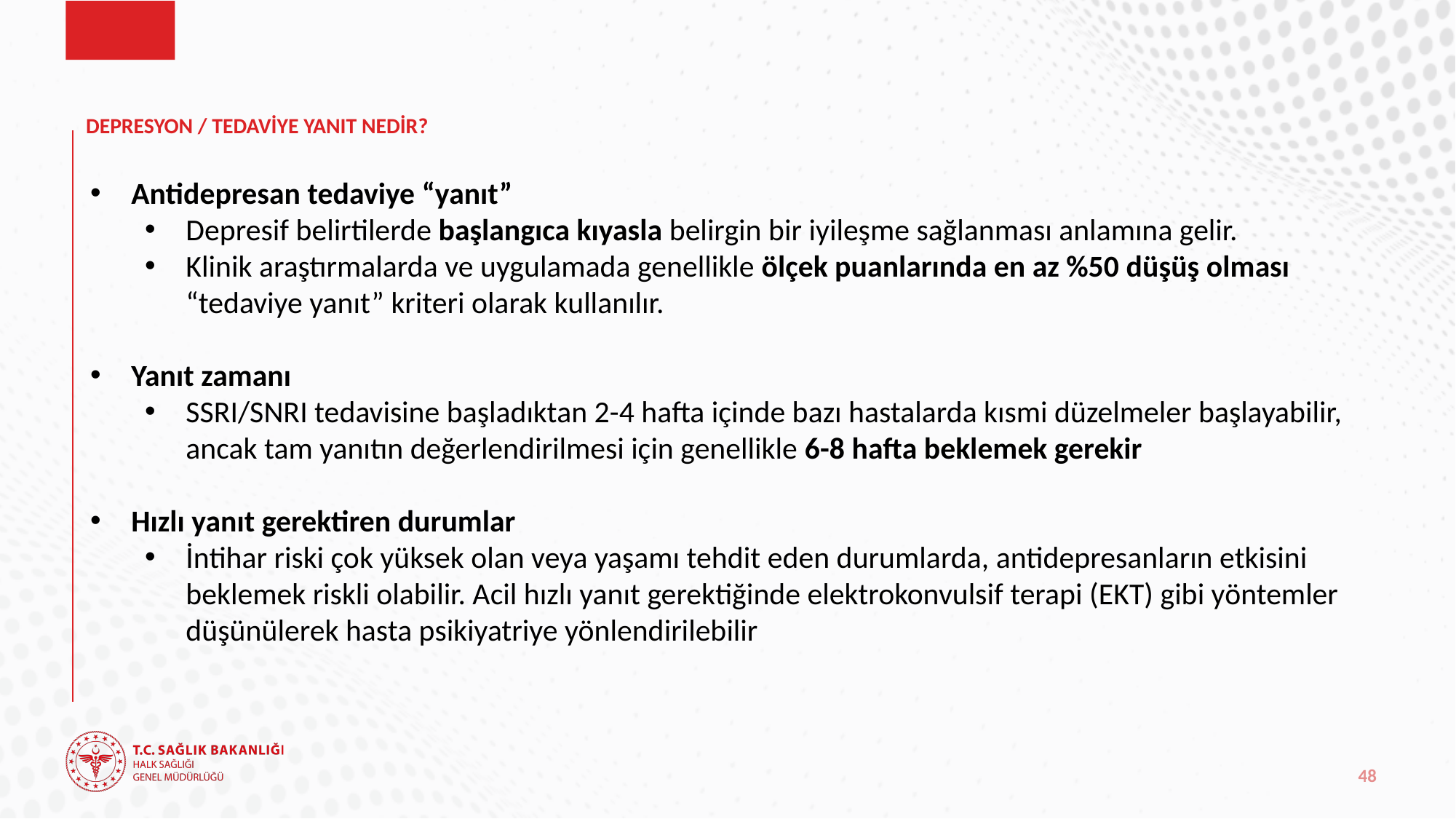

# DEPRESYON / TEDAVİYE YANIT NEDİR?

Antidepresan tedaviye “yanıt”
Depresif belirtilerde başlangıca kıyasla belirgin bir iyileşme sağlanması anlamına gelir.
Klinik araştırmalarda ve uygulamada genellikle ölçek puanlarında en az %50 düşüş olması “tedaviye yanıt” kriteri olarak kullanılır.

Yanıt zamanı
SSRI/SNRI tedavisine başladıktan 2-4 hafta içinde bazı hastalarda kısmi düzelmeler başlayabilir, ancak tam yanıtın değerlendirilmesi için genellikle 6-8 hafta beklemek gerekir

Hızlı yanıt gerektiren durumlar
İntihar riski çok yüksek olan veya yaşamı tehdit eden durumlarda, antidepresanların etkisini beklemek riskli olabilir. Acil hızlı yanıt gerektiğinde elektrokonvulsif terapi (EKT) gibi yöntemler düşünülerek hasta psikiyatriye yönlendirilebilir

48